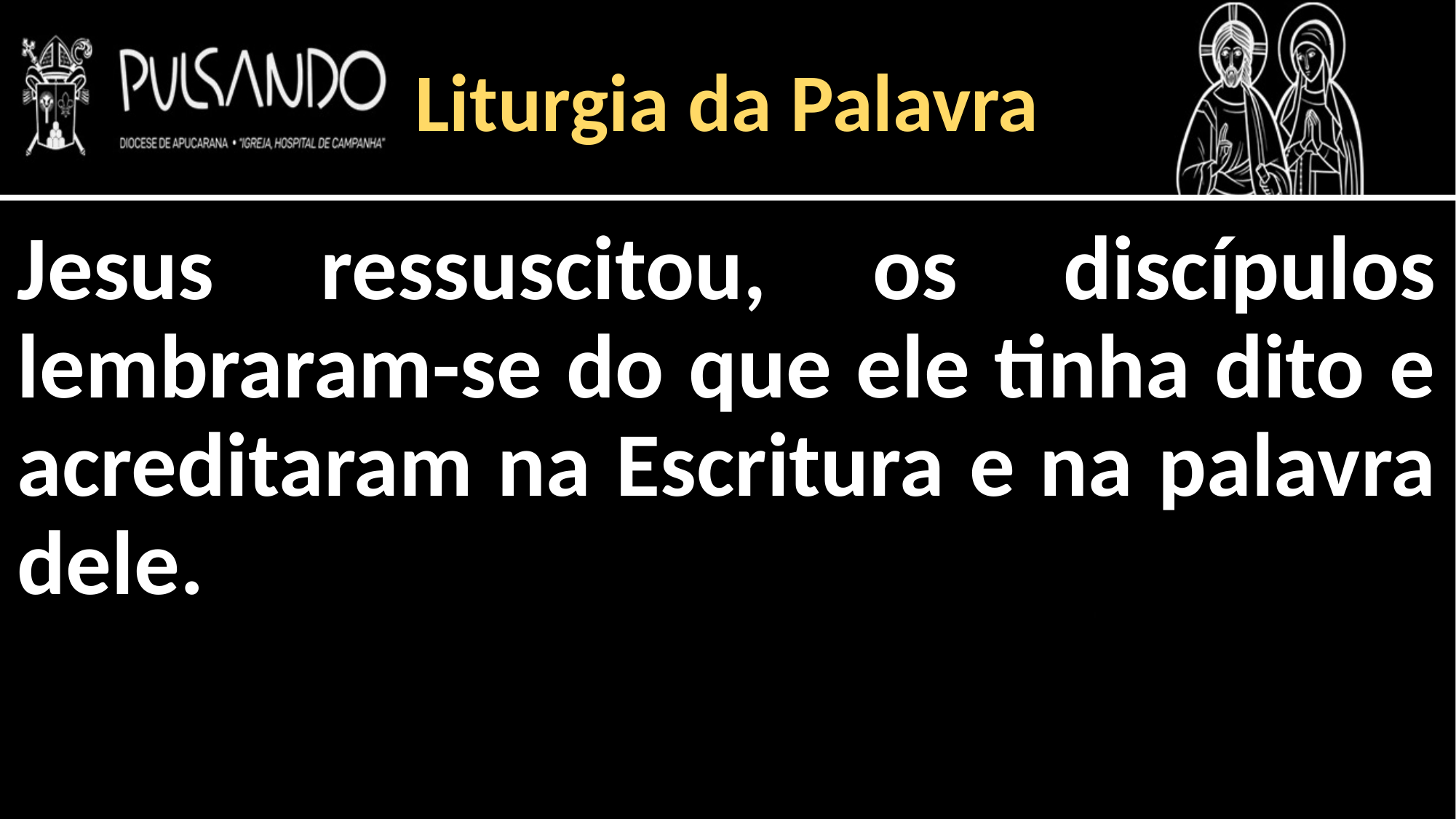

Liturgia da Palavra
Jesus ressuscitou, os discípulos lembraram-se do que ele tinha dito e acreditaram na Escritura e na palavra dele.